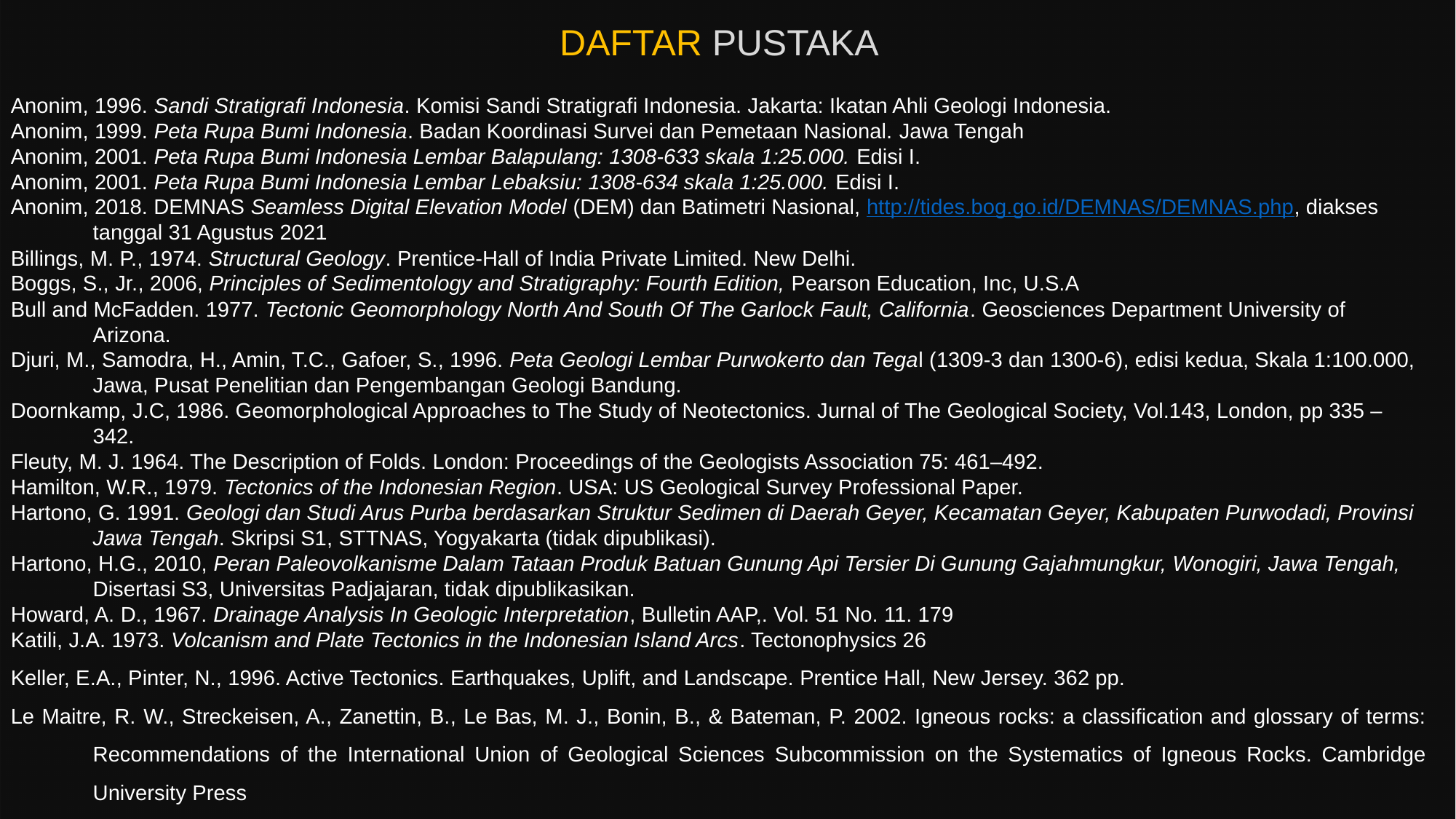

DAFTAR PUSTAKA
Anonim, 1996. Sandi Stratigrafi Indonesia. Komisi Sandi Stratigrafi Indonesia. Jakarta: Ikatan Ahli Geologi Indonesia.
Anonim, 1999. Peta Rupa Bumi Indonesia. Badan Koordinasi Survei dan Pemetaan Nasional. Jawa Tengah
Anonim, 2001. Peta Rupa Bumi Indonesia Lembar Balapulang: 1308-633 skala 1:25.000. Edisi I.
Anonim, 2001. Peta Rupa Bumi Indonesia Lembar Lebaksiu: 1308-634 skala 1:25.000. Edisi I.
Anonim, 2018. DEMNAS Seamless Digital Elevation Model (DEM) dan Batimetri Nasional, http://tides.bog.go.id/DEMNAS/DEMNAS.php, diakses tanggal 31 Agustus 2021
Billings, M. P., 1974. Structural Geology. Prentice-Hall of India Private Limited. New Delhi.
Boggs, S., Jr., 2006, Principles of Sedimentology and Stratigraphy: Fourth Edition, Pearson Education, Inc, U.S.A
Bull and McFadden. 1977. Tectonic Geomorphology North And South Of The Garlock Fault, California. Geosciences Department University of Arizona.
Djuri, M., Samodra, H., Amin, T.C., Gafoer, S., 1996. Peta Geologi Lembar Purwokerto dan Tegal (1309-3 dan 1300-6), edisi kedua, Skala 1:100.000, Jawa, Pusat Penelitian dan Pengembangan Geologi Bandung.
Doornkamp, J.C, 1986. Geomorphological Approaches to The Study of Neotectonics. Jurnal of The Geological Society, Vol.143, London, pp 335 – 342.
Fleuty, M. J. 1964. The Description of Folds. London: Proceedings of the Geologists Association 75: 461–492.
Hamilton, W.R., 1979. Tectonics of the Indonesian Region. USA: US Geological Survey Professional Paper.
Hartono, G. 1991. Geologi dan Studi Arus Purba berdasarkan Struktur Sedimen di Daerah Geyer, Kecamatan Geyer, Kabupaten Purwodadi, Provinsi Jawa Tengah. Skripsi S1, STTNAS, Yogyakarta (tidak dipublikasi).
Hartono, H.G., 2010, Peran Paleovolkanisme Dalam Tataan Produk Batuan Gunung Api Tersier Di Gunung Gajahmungkur, Wonogiri, Jawa Tengah, Disertasi S3, Universitas Padjajaran, tidak dipublikasikan.
Howard, A. D., 1967. Drainage Analysis In Geologic Interpretation, Bulletin AAP,. Vol. 51 No. 11. 179
Katili, J.A. 1973. Volcanism and Plate Tectonics in the Indonesian Island Arcs. Tectonophysics 26
Keller, E.A., Pinter, N., 1996. Active Tectonics. Earthquakes, Uplift, and Landscape. Prentice Hall, New Jersey. 362 pp.
Le Maitre, R. W., Streckeisen, A., Zanettin, B., Le Bas, M. J., Bonin, B., & Bateman, P. 2002. Igneous rocks: a classification and glossary of terms: Recommendations of the International Union of Geological Sciences Subcommission on the Systematics of Igneous Rocks. Cambridge University Press